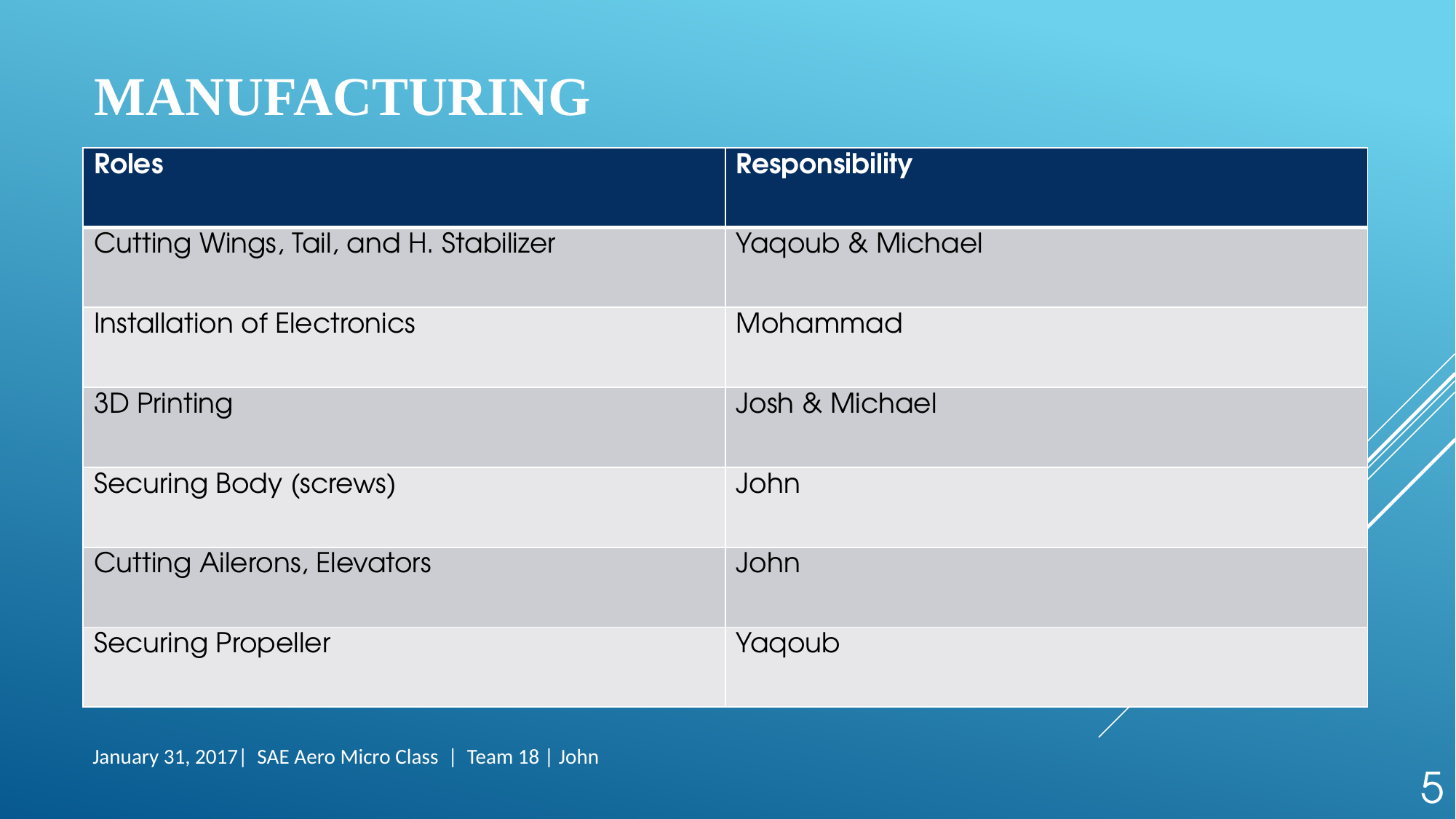

# Manufacturing
| Roles | Responsibility |
| --- | --- |
| Cutting Wings, Tail, and H. Stabilizer | Yaqoub & Michael |
| Installation of Electronics | Mohammad |
| 3D Printing | Josh & Michael |
| Securing Body (screws) | John |
| Cutting Ailerons, Elevators | John |
| Securing Propeller | Yaqoub |
January 31, 2017|  SAE Aero Micro Class  |  Team 18 | John
5